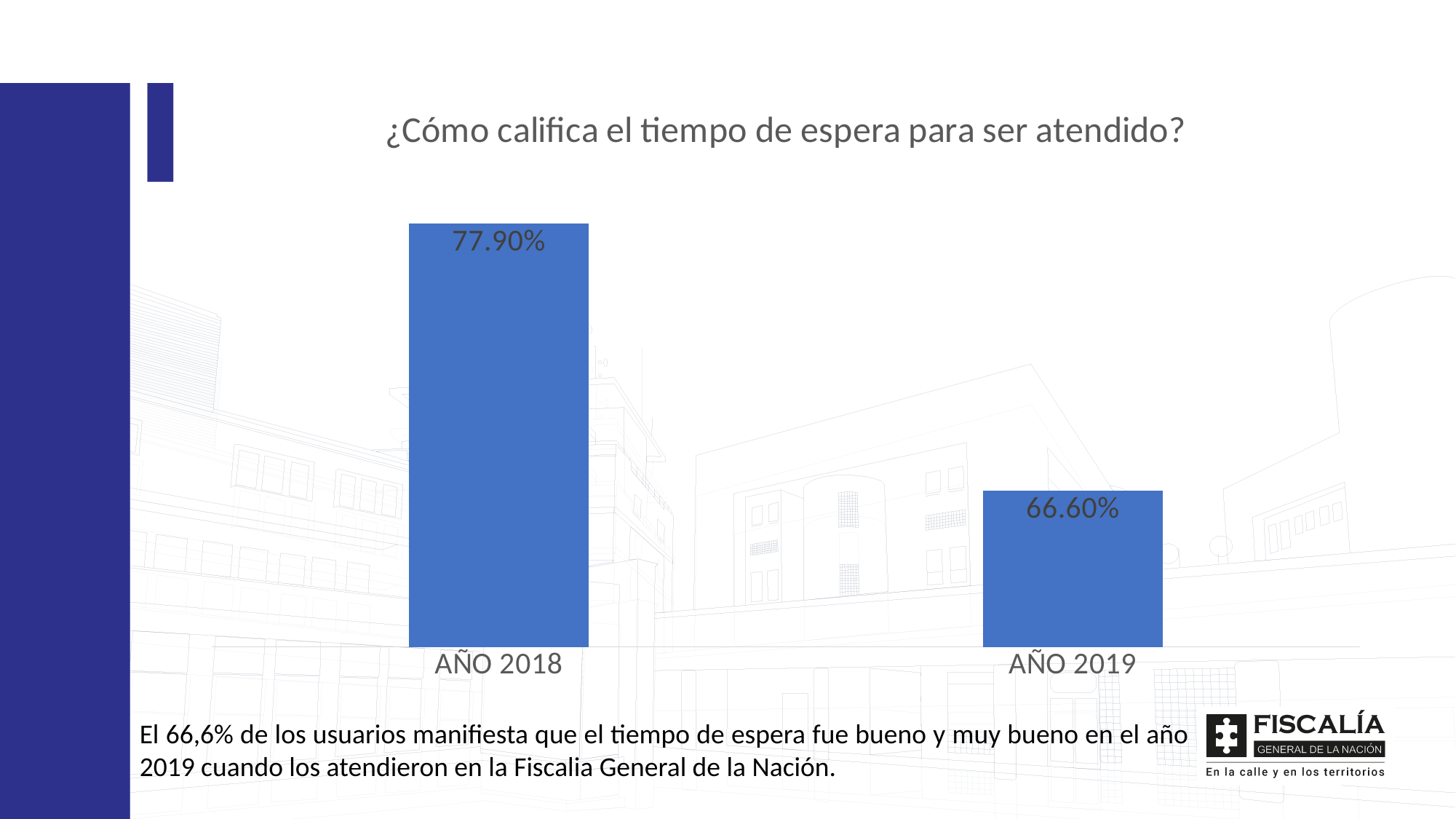

### Chart: ¿Cómo califica el tiempo de espera para ser atendido?

| Category | Muy Bueno/Bueno |
|---|---|
| AÑO 2018 | 0.7789999999999999 |
| AÑO 2019 | 0.6659999999999999 |
El 66,6% de los usuarios manifiesta que el tiempo de espera fue bueno y muy bueno en el año 2019 cuando los atendieron en la Fiscalia General de la Nación.